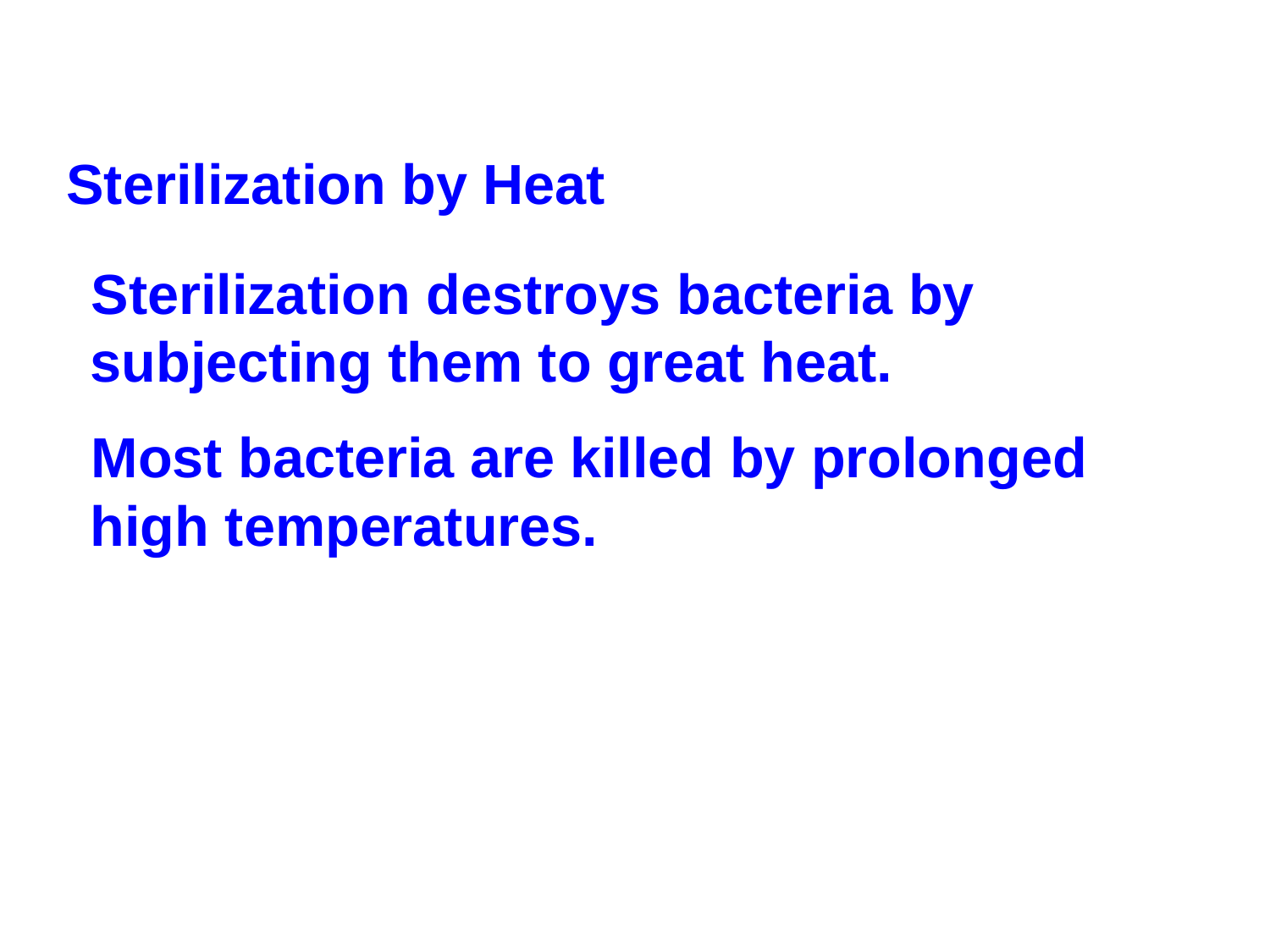

Sterilization by Heat
Sterilization destroys bacteria by subjecting them to great heat.
Most bacteria are killed by prolonged high temperatures.